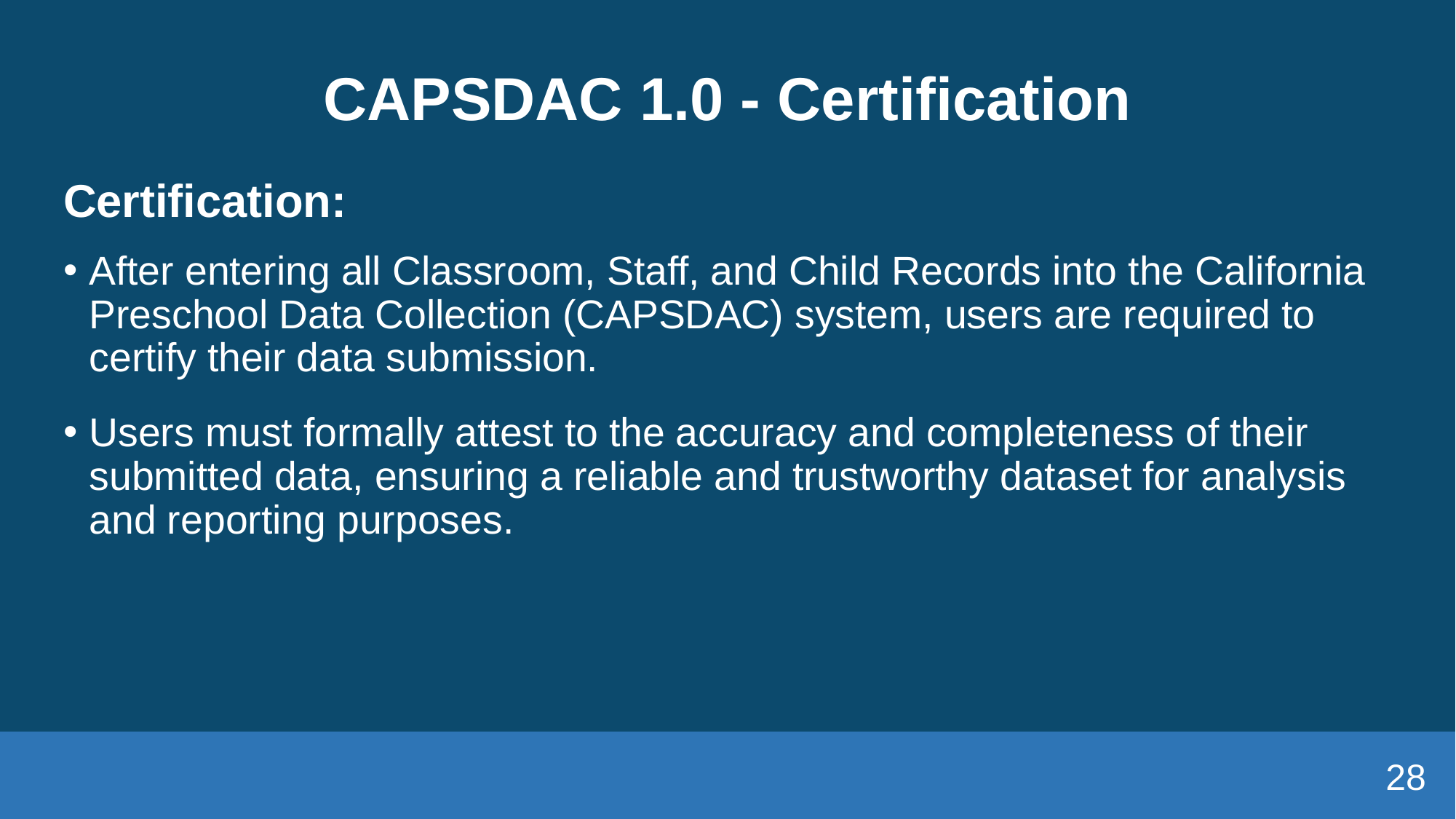

# CAPSDAC 1.0 - Certification
Certification:
After entering all Classroom, Staff, and Child Records into the California Preschool Data Collection (CAPSDAC) system, users are required to certify their data submission.
Users must formally attest to the accuracy and completeness of their submitted data, ensuring a reliable and trustworthy dataset for analysis and reporting purposes.
28